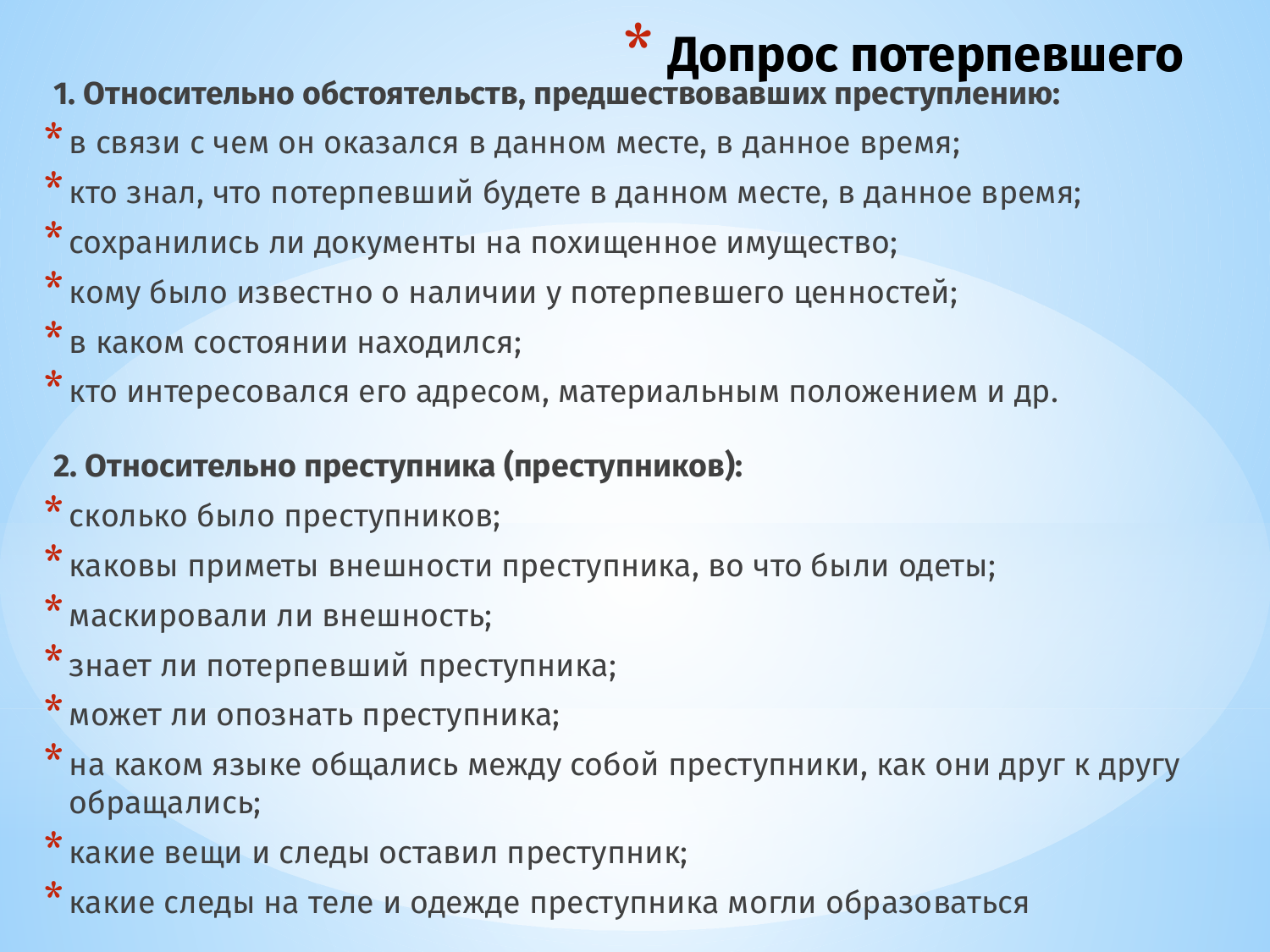

# Допрос потерпевшего
1. Относительно обстоятельств, предшествовавших преступлению:
в связи с чем он оказался в данном месте, в данное время;
кто знал, что потерпевший будете в данном месте, в данное время;
сохранились ли документы на похищенное имущество;
кому было известно о наличии у потерпевшего ценностей;
в каком состоянии находился;
кто интересовался его адресом, материальным положением и др.

2. Относительно преступника (преступников):
сколько было преступников;
каковы приметы внешности преступника, во что были одеты;
маскировали ли внешность;
знает ли потерпевший преступника;
может ли опознать преступника;
на каком языке общались между собой преступники, как они друг к другу обращались;
какие вещи и следы оставил преступник;
какие следы на теле и одежде преступника могли образоваться